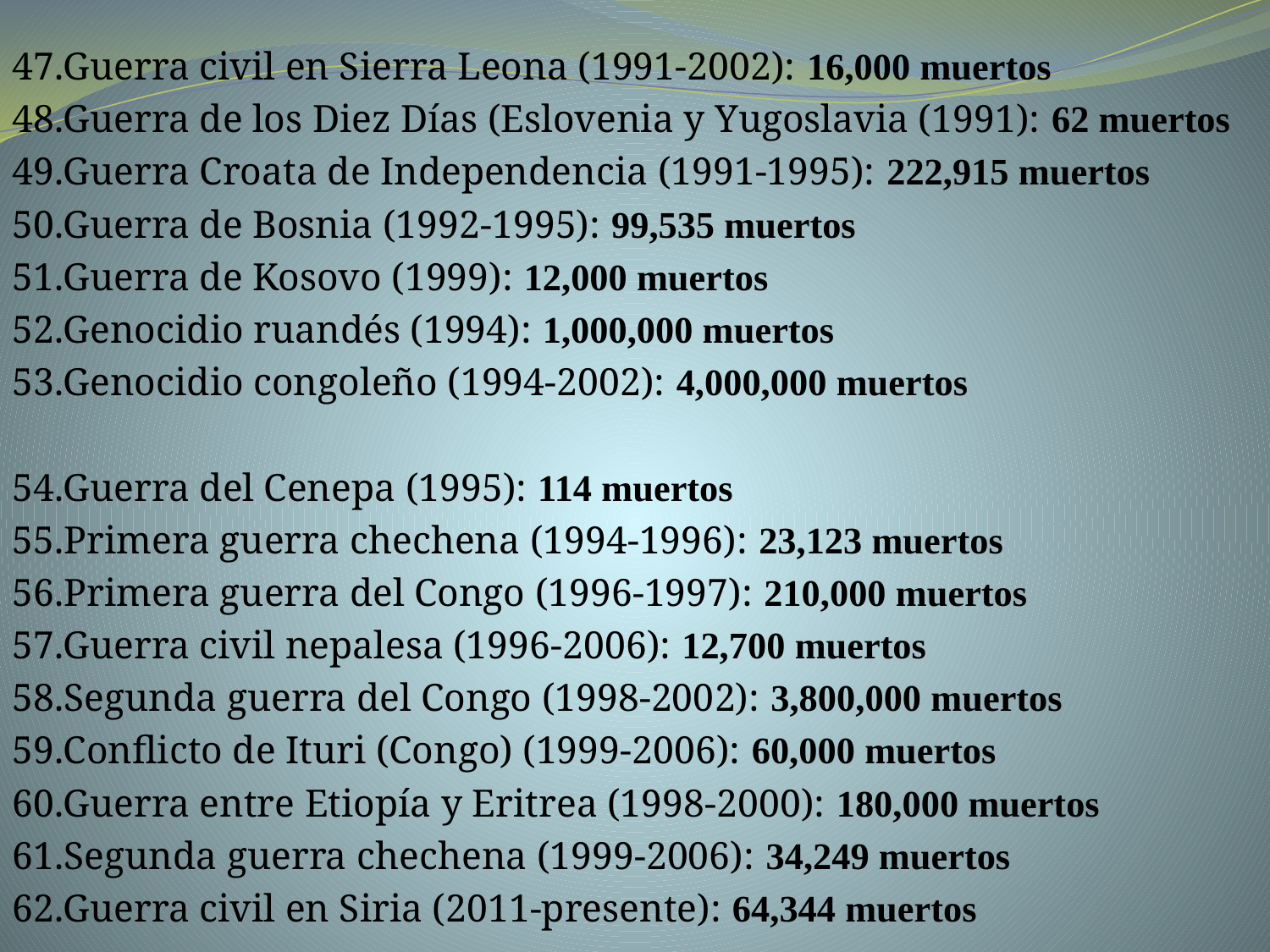

47.Guerra civil en Sierra Leona (1991-2002): 16,000 muertos
48.Guerra de los Diez Días (Eslovenia y Yugoslavia (1991): 62 muertos
49.Guerra Croata de Independencia (1991-1995): 222,915 muertos
50.Guerra de Bosnia (1992-1995): 99,535 muertos
51.Guerra de Kosovo (1999): 12,000 muertos
52.Genocidio ruandés (1994): 1,000,000 muertos
53.Genocidio congoleño (1994-2002): 4,000,000 muertos

54.Guerra del Cenepa (1995): 114 muertos
55.Primera guerra chechena (1994-1996): 23,123 muertos
56.Primera guerra del Congo (1996-1997): 210,000 muertos
57.Guerra civil nepalesa (1996-2006): 12,700 muertos
58.Segunda guerra del Congo (1998-2002): 3,800,000 muertos
59.Conflicto de Ituri (Congo) (1999-2006): 60,000 muertos
60.Guerra entre Etiopía y Eritrea (1998-2000): 180,000 muertos
61.Segunda guerra chechena (1999-2006): 34,249 muertos
62.Guerra civil en Siria (2011-presente): 64,344 muertos